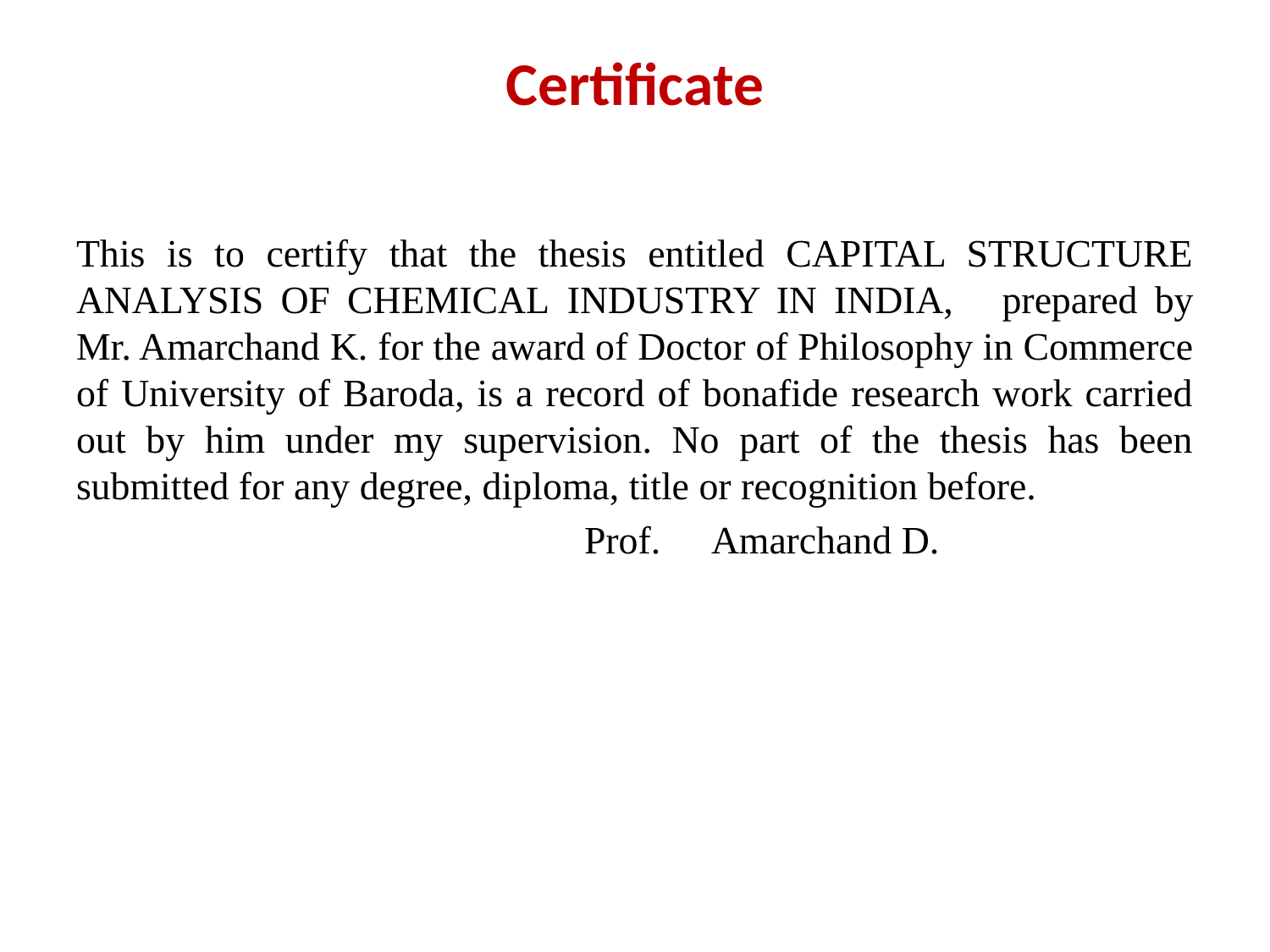

# Certificate
This is to certify that the thesis entitled CAPITAL STRUCTURE ANALYSIS OF CHEMICAL INDUSTRY IN INDIA,	prepared by Mr. Amarchand K. for the award of Doctor of Philosophy in Commerce of University of Baroda, is a record of bonafide research work carried out by him under my supervision. No part of the thesis has been submitted for any degree, diploma, title or recognition before.
				Prof.	Amarchand D.